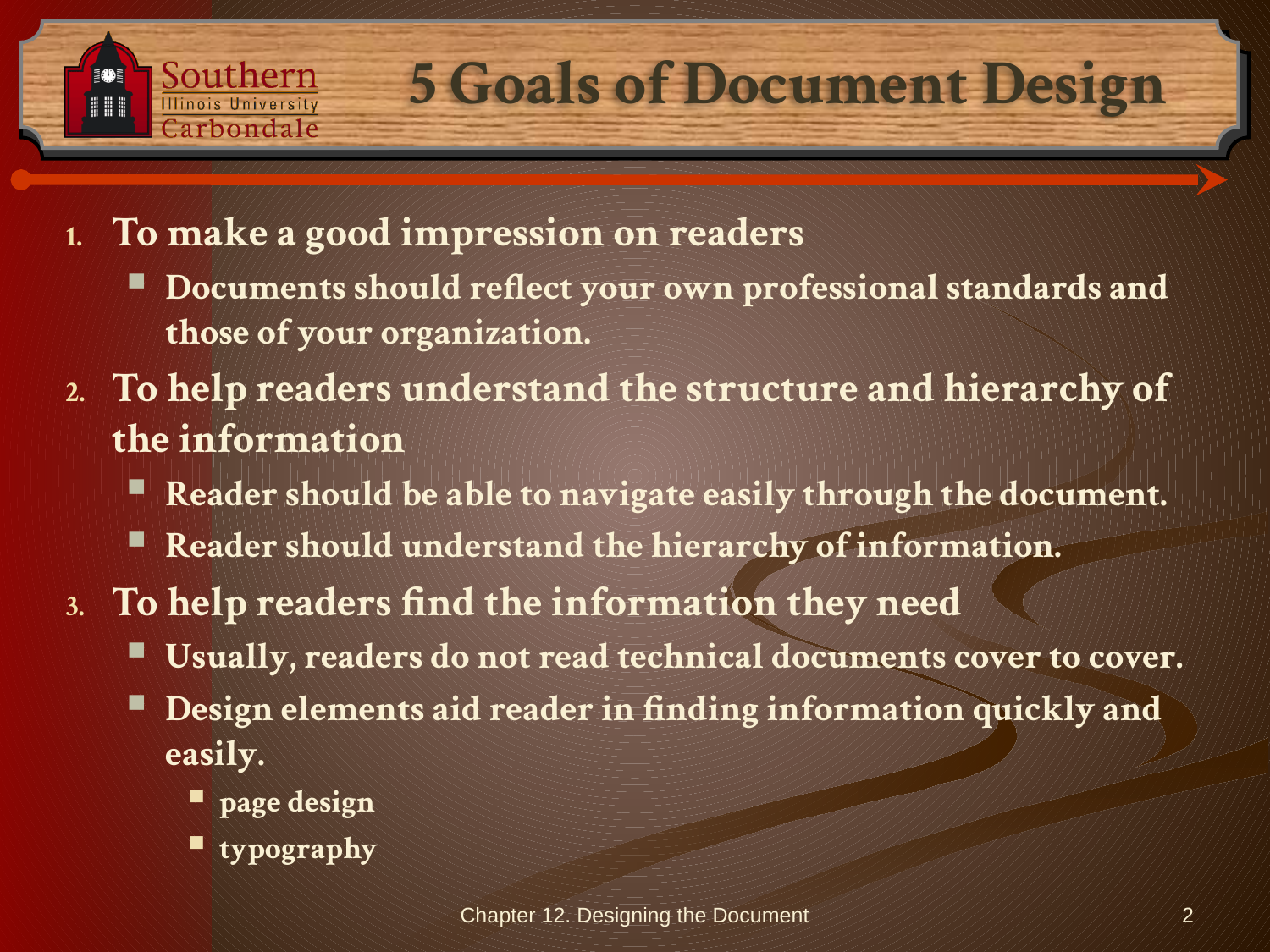

# 5 Goals of Document Design
To make a good impression on readers
Documents should reflect your own professional standards and those of your organization.
To help readers understand the structure and hierarchy of the information
Reader should be able to navigate easily through the document.
Reader should understand the hierarchy of information.
To help readers find the information they need
Usually, readers do not read technical documents cover to cover.
Design elements aid reader in finding information quickly and easily.
page design
typography
Chapter 12. Designing the Document
2